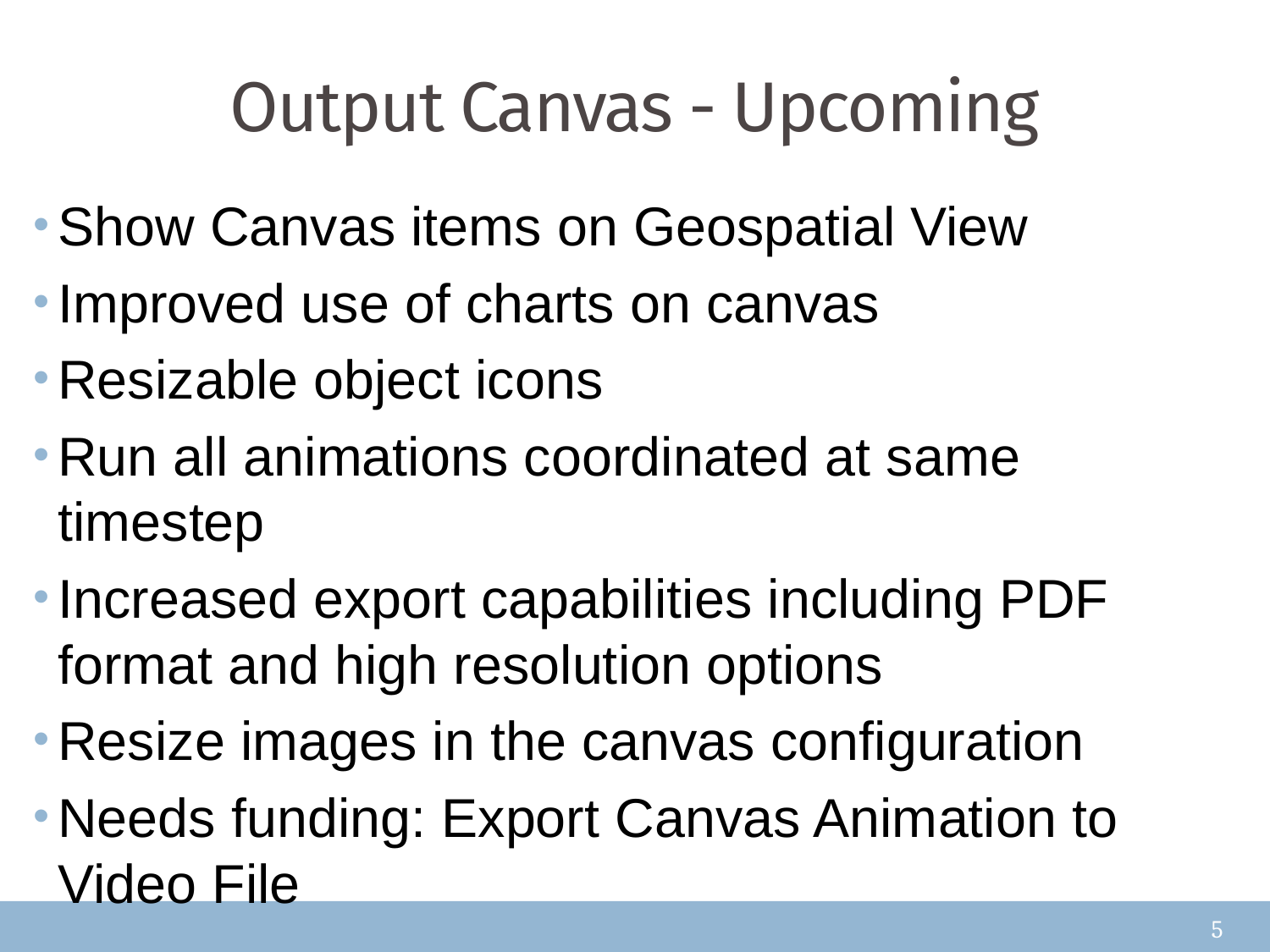

# Output Canvas - Upcoming
Show Canvas items on Geospatial View
Improved use of charts on canvas
Resizable object icons
Run all animations coordinated at same timestep
Increased export capabilities including PDF format and high resolution options
Resize images in the canvas configuration
Needs funding: Export Canvas Animation to Video File
5